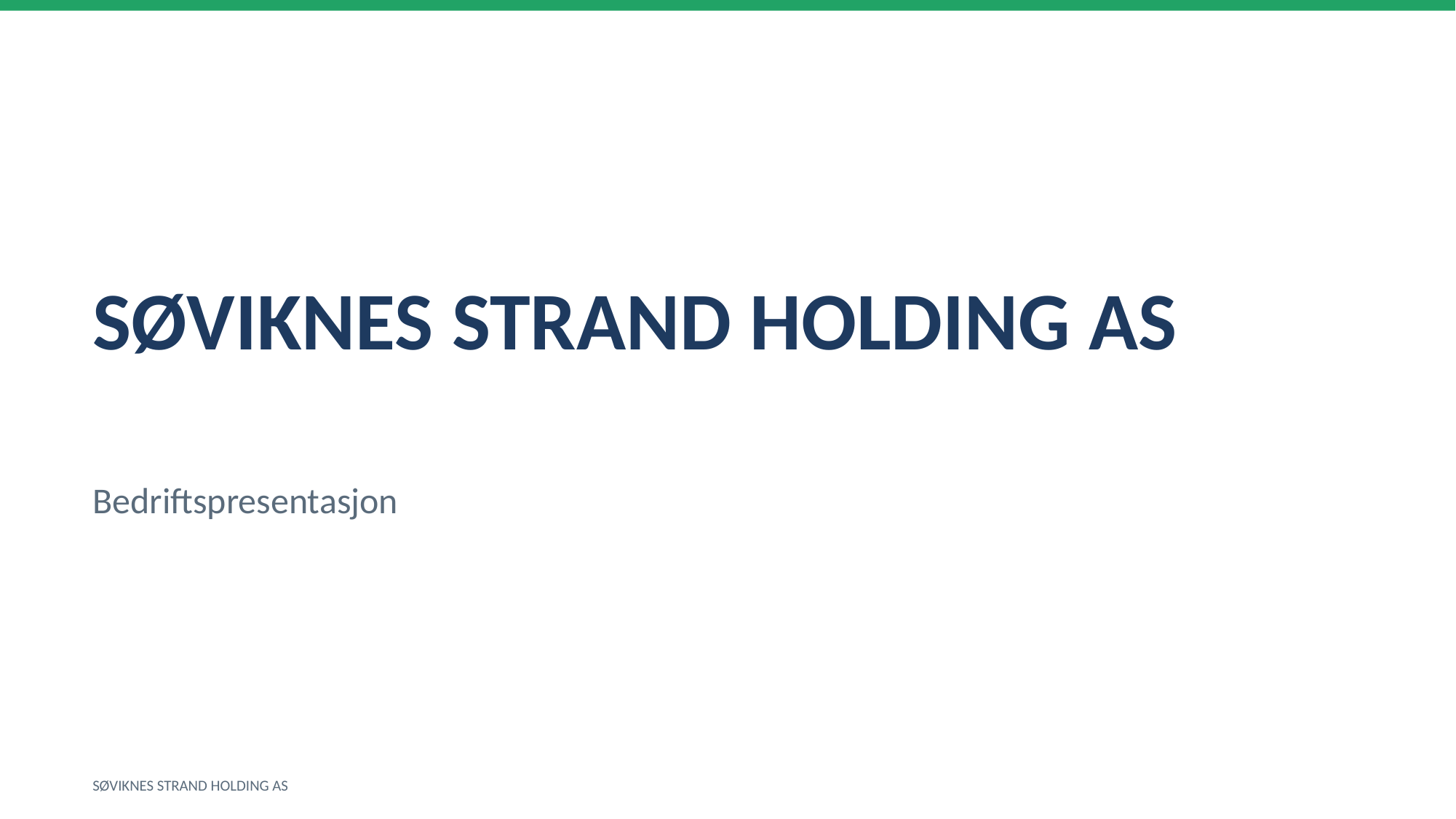

SØVIKNES STRAND HOLDING AS
Bedriftspresentasjon
SØVIKNES STRAND HOLDING AS